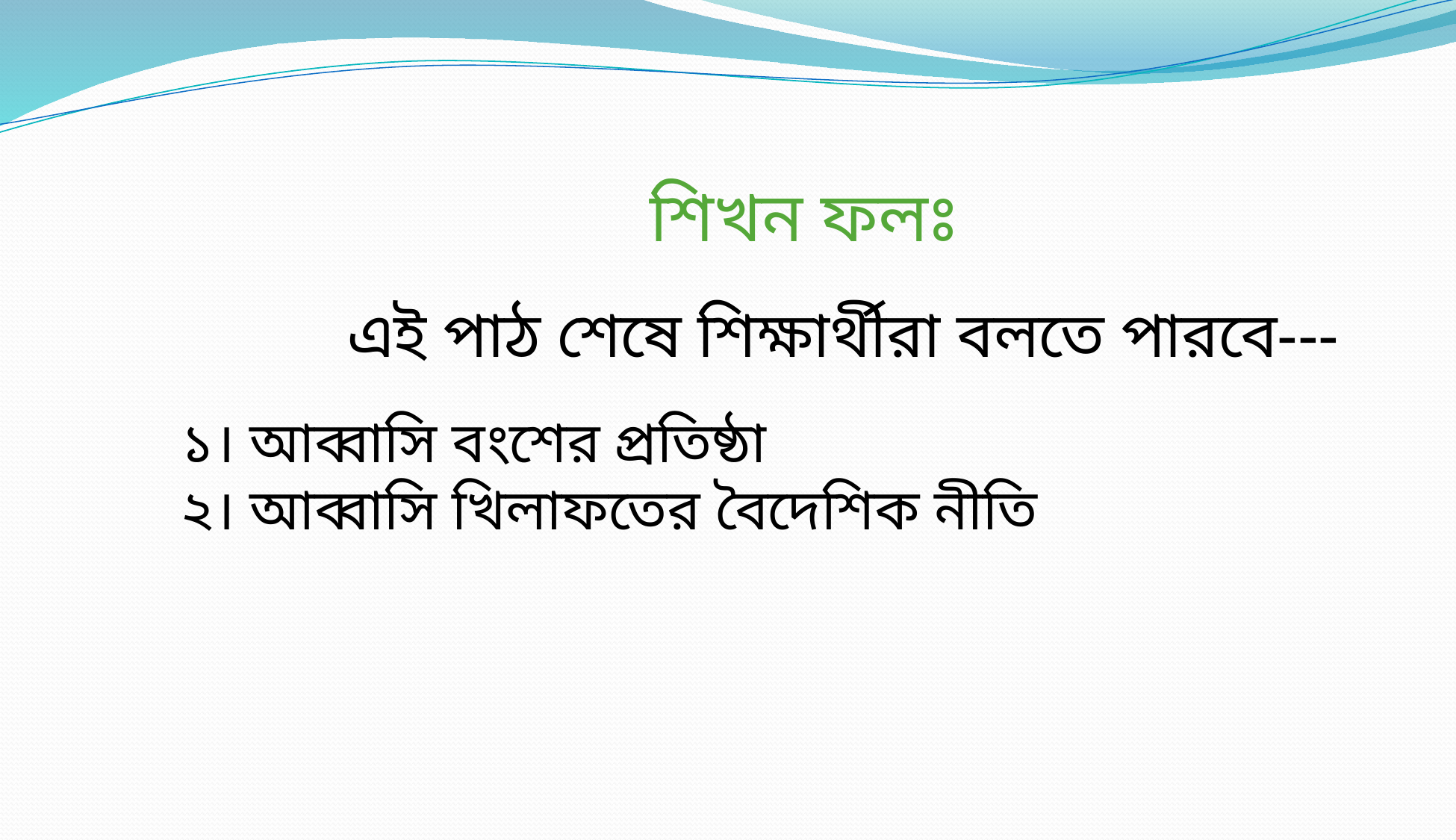

শিখন ফলঃ
এই পাঠ শেষে শিক্ষার্থীরা বলতে পারবে---
১। আব্বাসি বংশের প্রতিষ্ঠা
২। আব্বাসি খিলাফতের বৈদেশিক নীতি